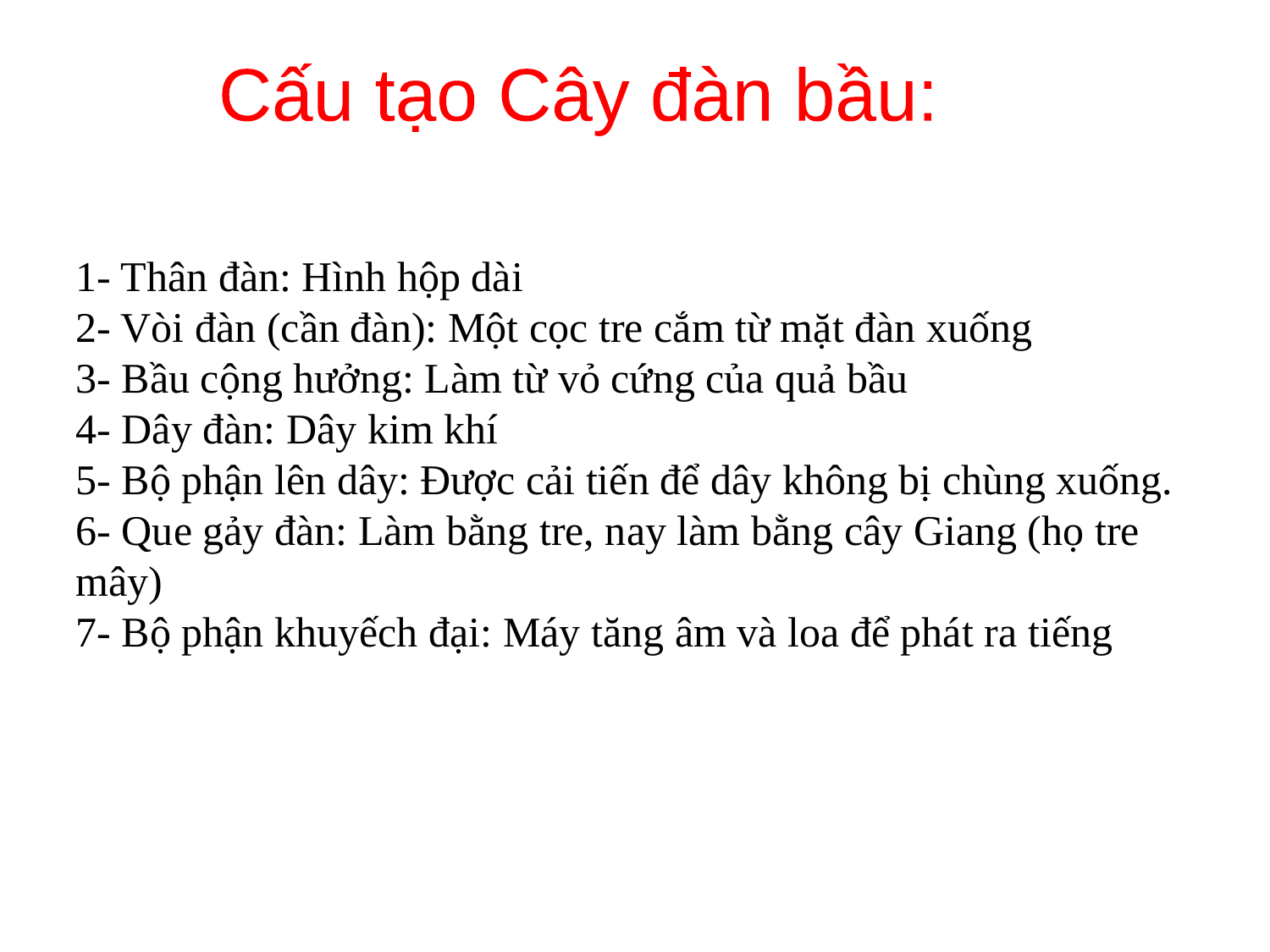

Cấu tạo Cây đàn bầu:
1- Thân đàn: Hình hộp dài
2- Vòi đàn (cần đàn): Một cọc tre cắm từ mặt đàn xuống
3- Bầu cộng hưởng: Làm từ vỏ cứng của quả bầu
4- Dây đàn: Dây kim khí
5- Bộ phận lên dây: Được cải tiến để dây không bị chùng xuống.
6- Que gảy đàn: Làm bằng tre, nay làm bằng cây Giang (họ tre mây)
7- Bộ phận khuyếch đại: Máy tăng âm và loa để phát ra tiếng